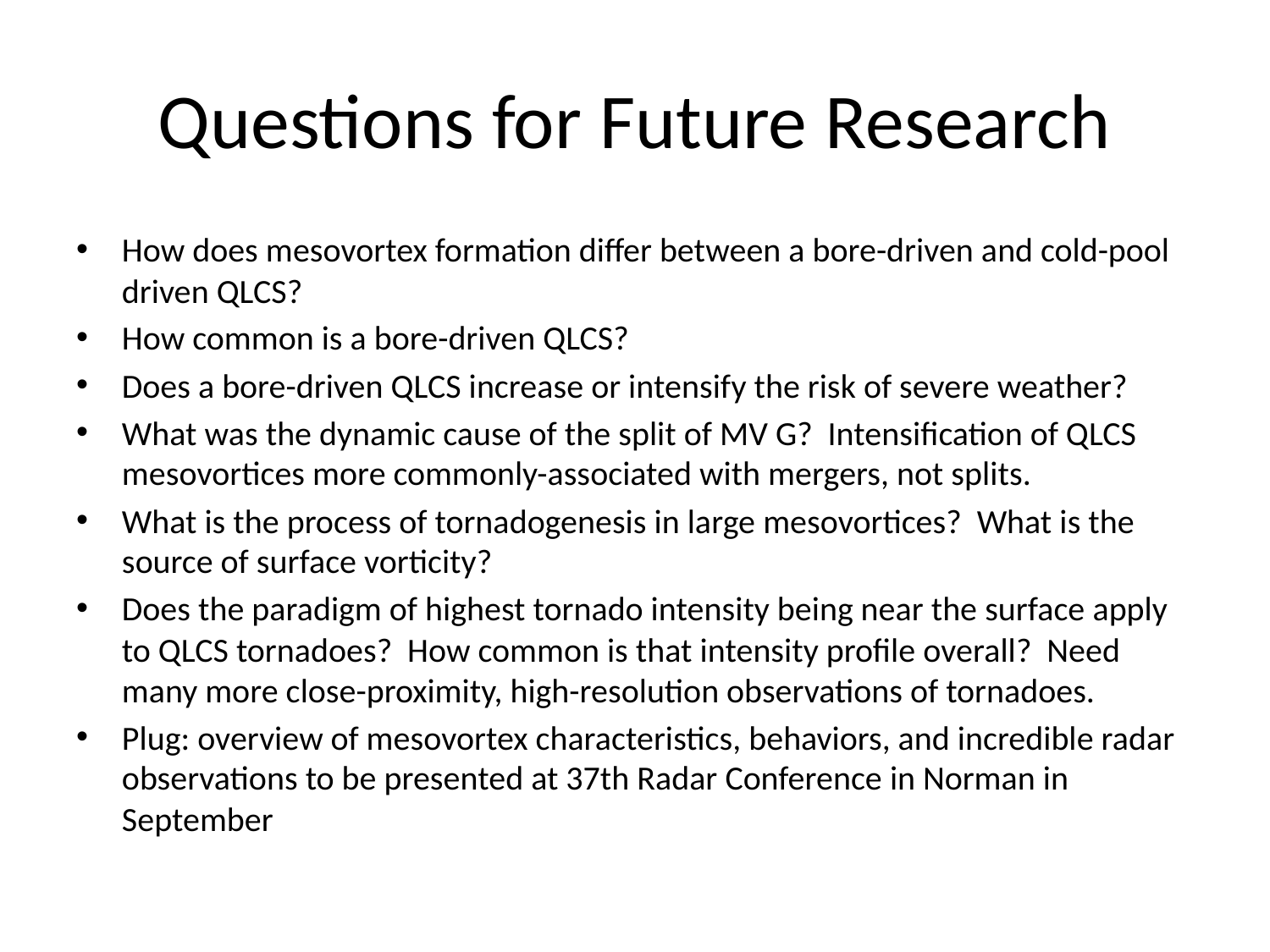

# Questions for Future Research
How does mesovortex formation differ between a bore-driven and cold-pool driven QLCS?
How common is a bore-driven QLCS?
Does a bore-driven QLCS increase or intensify the risk of severe weather?
What was the dynamic cause of the split of MV G?  Intensification of QLCS mesovortices more commonly-associated with mergers, not splits.
What is the process of tornadogenesis in large mesovortices?  What is the source of surface vorticity?
Does the paradigm of highest tornado intensity being near the surface apply to QLCS tornadoes?  How common is that intensity profile overall?  Need many more close-proximity, high-resolution observations of tornadoes.
Plug: overview of mesovortex characteristics, behaviors, and incredible radar observations to be presented at 37th Radar Conference in Norman in September